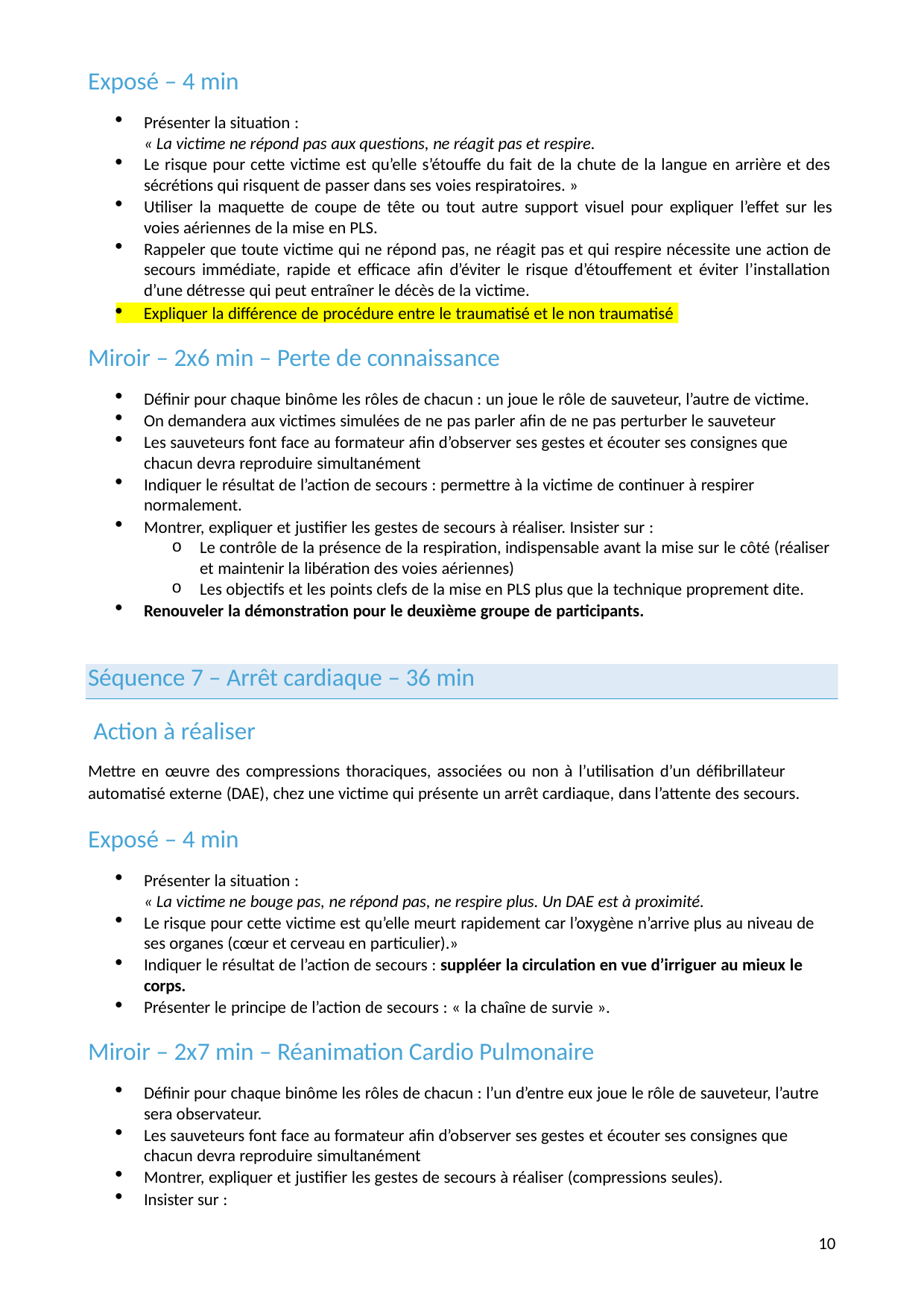

Exposé – 4 min
Présenter la situation :
« La victime ne répond pas aux questions, ne réagit pas et respire.
Le risque pour cette victime est qu’elle s’étouffe du fait de la chute de la langue en arrière et des  sécrétions qui risquent de passer dans ses voies respiratoires. »
Utiliser la maquette de coupe de tête ou tout autre support visuel pour expliquer l’effet sur les  voies aériennes de la mise en PLS.
Rappeler que toute victime qui ne répond pas, ne réagit pas et qui respire nécessite une action de  secours immédiate, rapide et efficace afin d’éviter le risque d’étouffement et éviter l’installation  d’une détresse qui peut entraîner le décès de la victime.
Expliquer la différence de procédure entre le traumatisé et le non traumatisé
Miroir – 2x6 min – Perte de connaissance
Définir pour chaque binôme les rôles de chacun : un joue le rôle de sauveteur, l’autre de victime.
On demandera aux victimes simulées de ne pas parler afin de ne pas perturber le sauveteur
Les sauveteurs font face au formateur afin d’observer ses gestes et écouter ses consignes que  chacun devra reproduire simultanément
Indiquer le résultat de l’action de secours : permettre à la victime de continuer à respirer  normalement.
Montrer, expliquer et justifier les gestes de secours à réaliser. Insister sur :
Le contrôle de la présence de la respiration, indispensable avant la mise sur le côté (réaliser  et maintenir la libération des voies aériennes)
Les objectifs et les points clefs de la mise en PLS plus que la technique proprement dite.
Renouveler la démonstration pour le deuxième groupe de participants.
Séquence 7 – Arrêt cardiaque – 36 min  Action à réaliser
Mettre en œuvre des compressions thoraciques, associées ou non à l’utilisation d’un défibrillateur  automatisé externe (DAE), chez une victime qui présente un arrêt cardiaque, dans l’attente des secours.

Exposé – 4 min
Présenter la situation :
« La victime ne bouge pas, ne répond pas, ne respire plus. Un DAE est à proximité.
Le risque pour cette victime est qu’elle meurt rapidement car l’oxygène n’arrive plus au niveau de  ses organes (cœur et cerveau en particulier).»
Indiquer le résultat de l’action de secours : suppléer la circulation en vue d’irriguer au mieux le  corps.
Présenter le principe de l’action de secours : « la chaîne de survie ».
Miroir – 2x7 min – Réanimation Cardio Pulmonaire
Définir pour chaque binôme les rôles de chacun : l’un d’entre eux joue le rôle de sauveteur, l’autre  sera observateur.
Les sauveteurs font face au formateur afin d’observer ses gestes et écouter ses consignes que  chacun devra reproduire simultanément
Montrer, expliquer et justifier les gestes de secours à réaliser (compressions seules).
Insister sur :

10